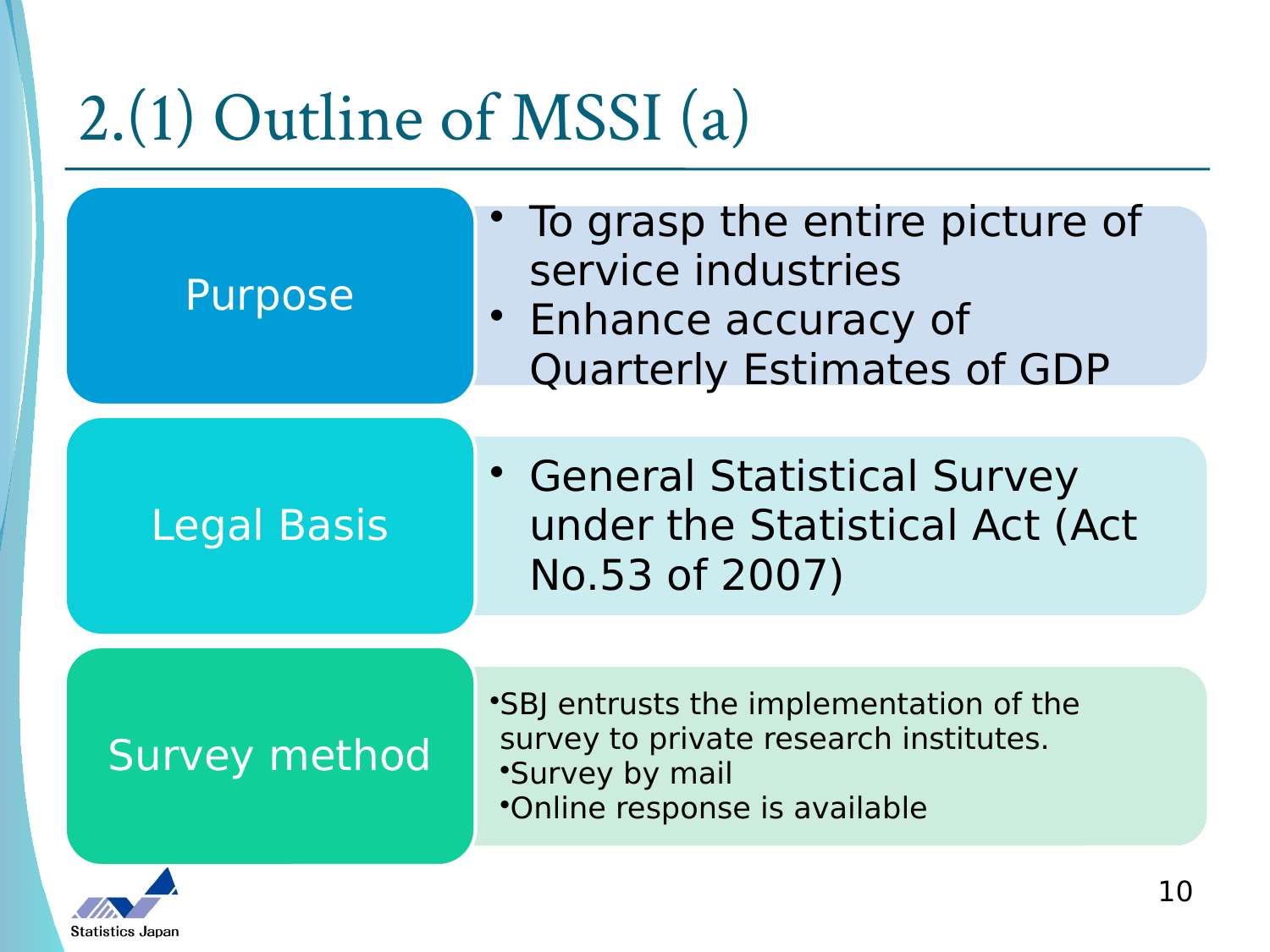

# 2.(1) Outline of MSSI (a)
Purpose
To grasp the entire picture of service industries
Legal Basis
Enhance accuracy of Quarterly Estimates of GDP
General Statistical Survey under the Statistical Act (Act No.53 of 2007)
Survey method
SBJ entrusts the implementation of the survey to private research institutes.
Survey by mail
Online response is available
10